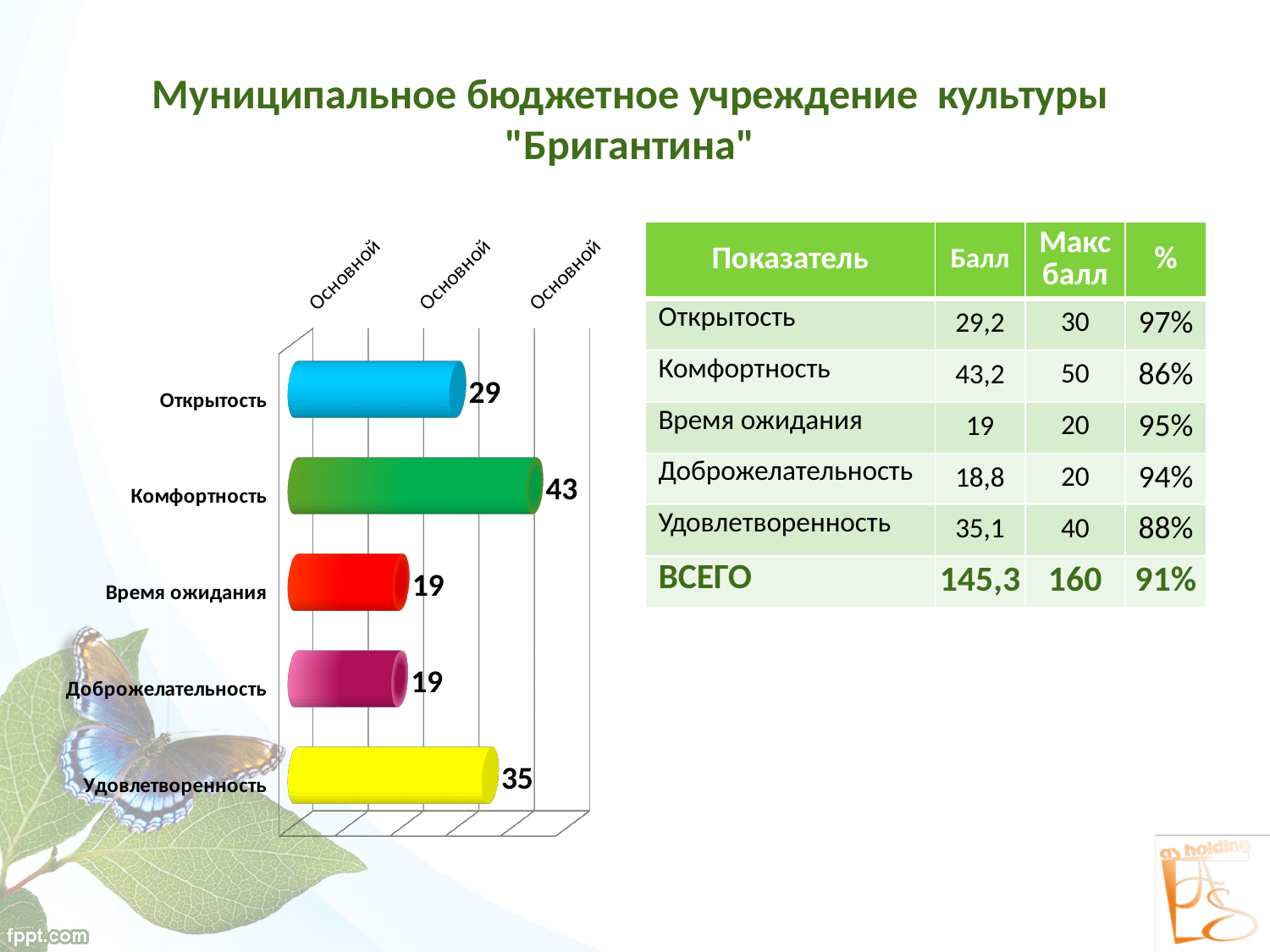

# Муниципальное бюджетное учреждение  культуры  "Бригантина"

[unsupported chart]

| Показатель | Балл | Макс балл | % |
| --- | --- | --- | --- |
| Открытость | 29,2 | 30 | 97% |
| Комфортность | 43,2 | 50 | 86% |
| Время ожидания | 19 | 20 | 95% |
| Доброжелательность | 18,8 | 20 | 94% |
| Удовлетворенность | 35,1 | 40 | 88% |
| ВСЕГО | 145,3 | 160 | 91% |